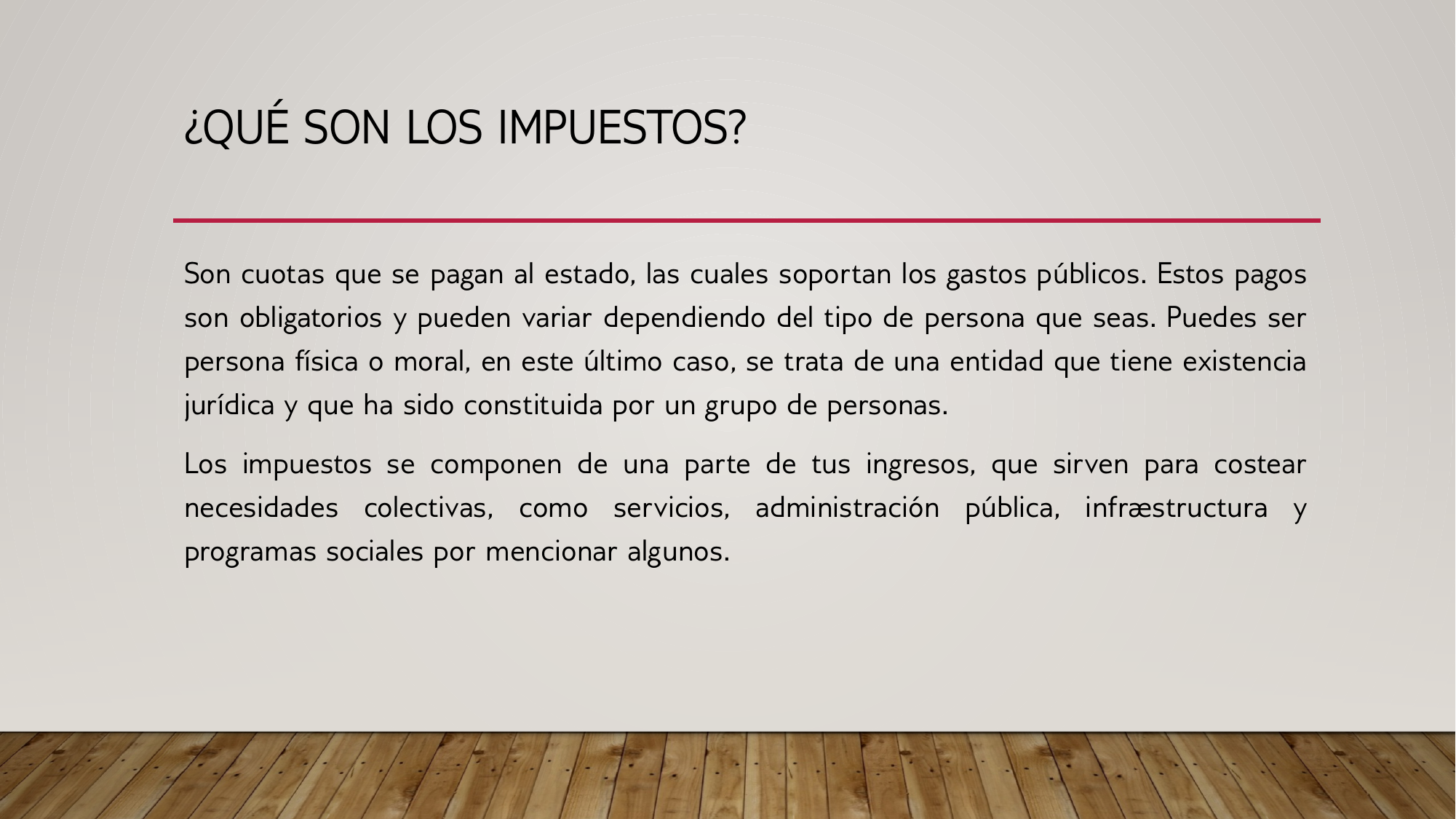

# ¿Qué son los impuestos?
Son cuotas que se pagan al estado, las cuales soportan los gastos públicos. Estos pagos son obligatorios y pueden variar dependiendo del tipo de persona que seas. Puedes ser persona física o moral, en este último caso, se trata de una entidad que tiene existencia jurídica y que ha sido constituida por un grupo de personas.
Los impuestos se componen de una parte de tus ingresos, que sirven para costear necesidades colectivas, como servicios, administración pública, infraestructura y programas sociales por mencionar algunos.